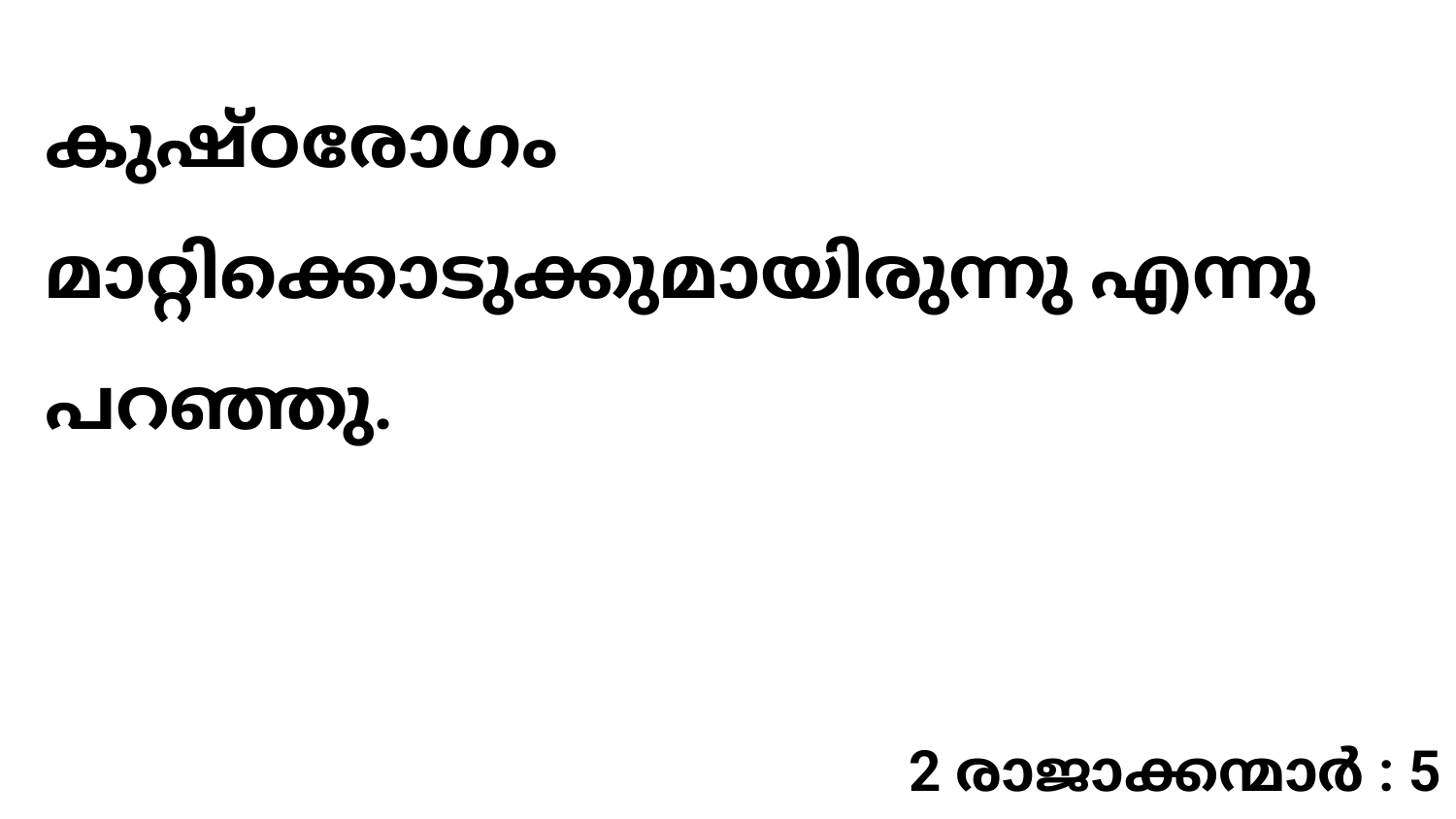

കുഷ്ഠരോഗം മാറ്റിക്കൊടുക്കുമായിരുന്നു എന്നു പറഞ്ഞു.
2 രാജാക്കന്മാർ : 5